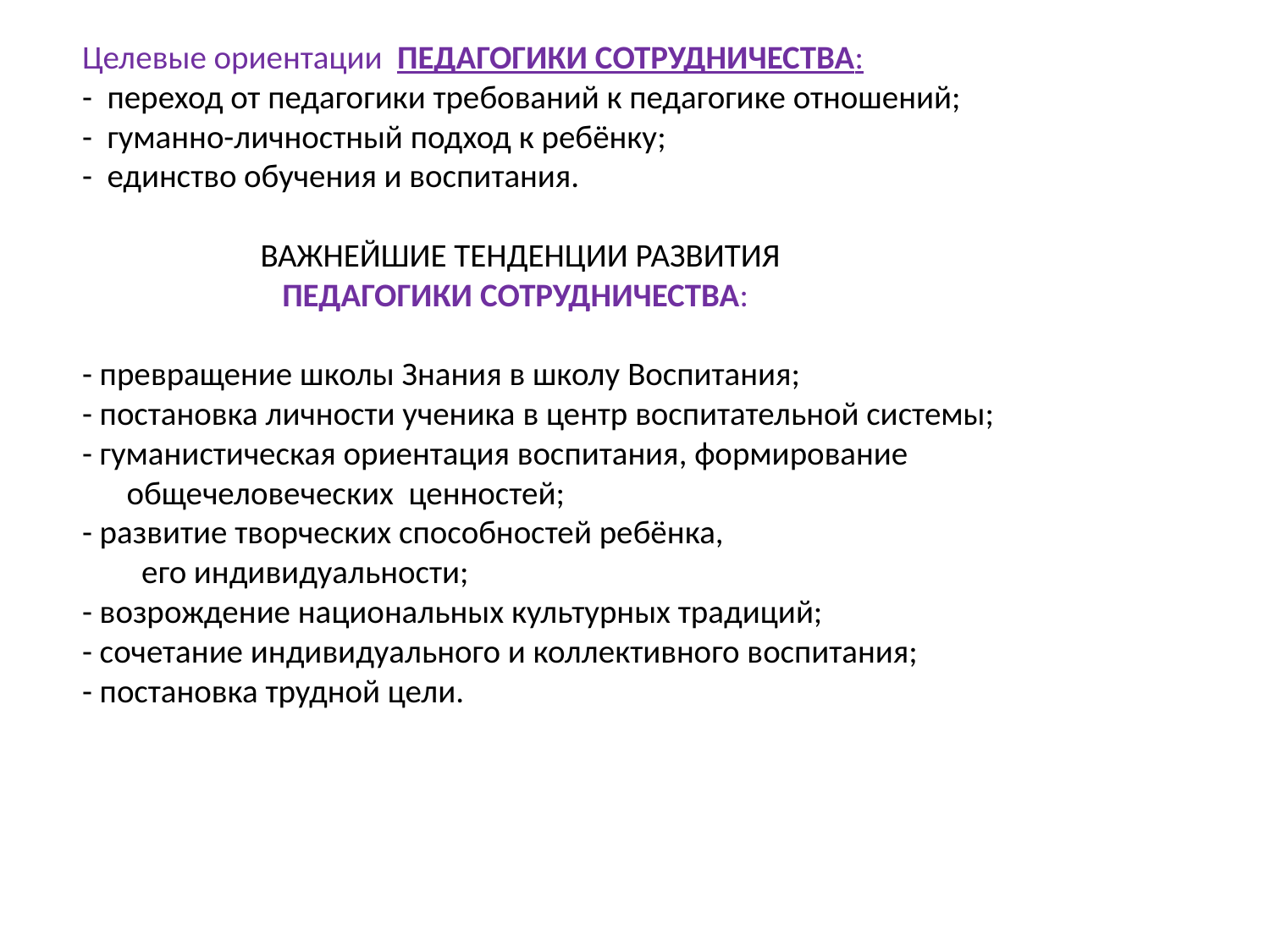

# Целевые ориентации  ПЕДАГОГИКИ СОТРУДНИЧЕСТВА: -  переход от педагогики требований к педагогике отношений; -  гуманно-личностный подход к ребёнку; -  единство обучения и воспитания. ВАЖНЕЙШИЕ ТЕНДЕНЦИИ РАЗВИТИЯ ПЕДАГОГИКИ СОТРУДНИЧЕСТВА: - превращение школы Знания в школу Воспитания; - постановка личности ученика в центр воспитательной системы; - гуманистическая ориентация воспитания, формирование общечеловеческих  ценностей; - развитие творческих способностей ребёнка, его индивидуальности; - возрождение национальных культурных традиций; - сочетание индивидуального и коллективного воспитания; - постановка трудной цели.